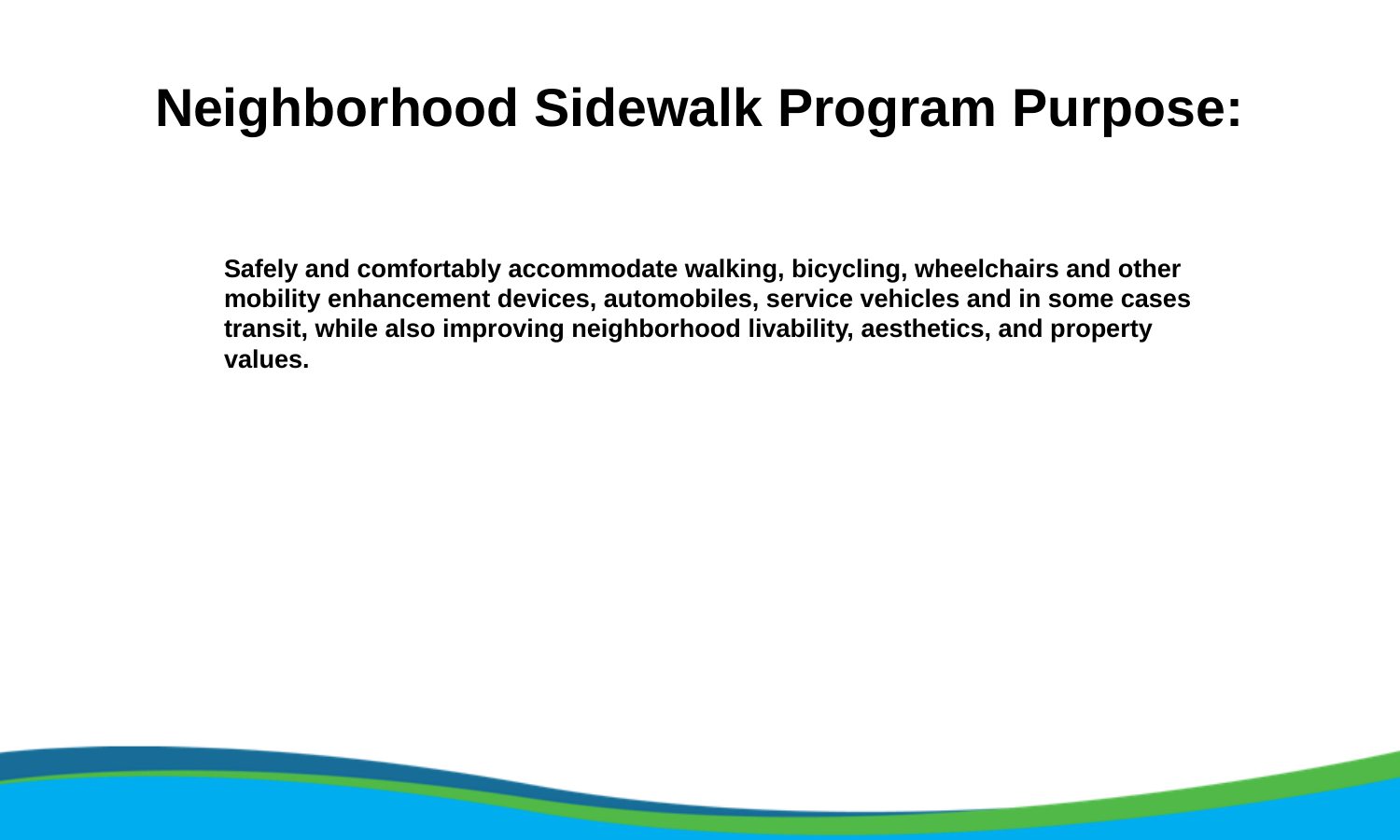

# Neighborhood Sidewalk Program Purpose:
Safely and comfortably accommodate walking, bicycling, wheelchairs and other mobility enhancement devices, automobiles, service vehicles and in some cases transit, while also improving neighborhood livability, aesthetics, and property values.